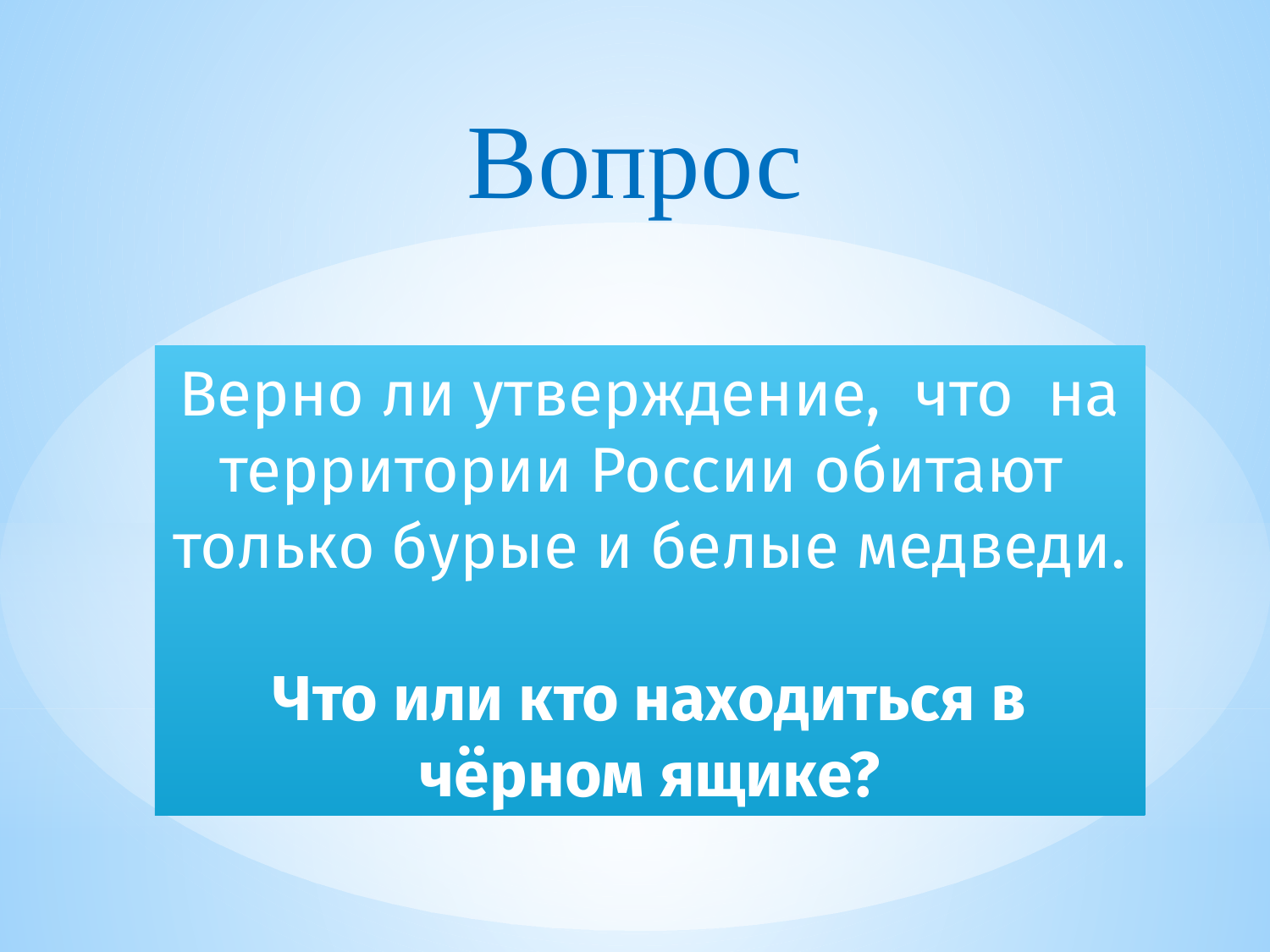

Вопрос

Верно ли утверждение,  что  на территории России обитают  только бурые и белые медведи.

Что или кто находиться в чёрном ящике?